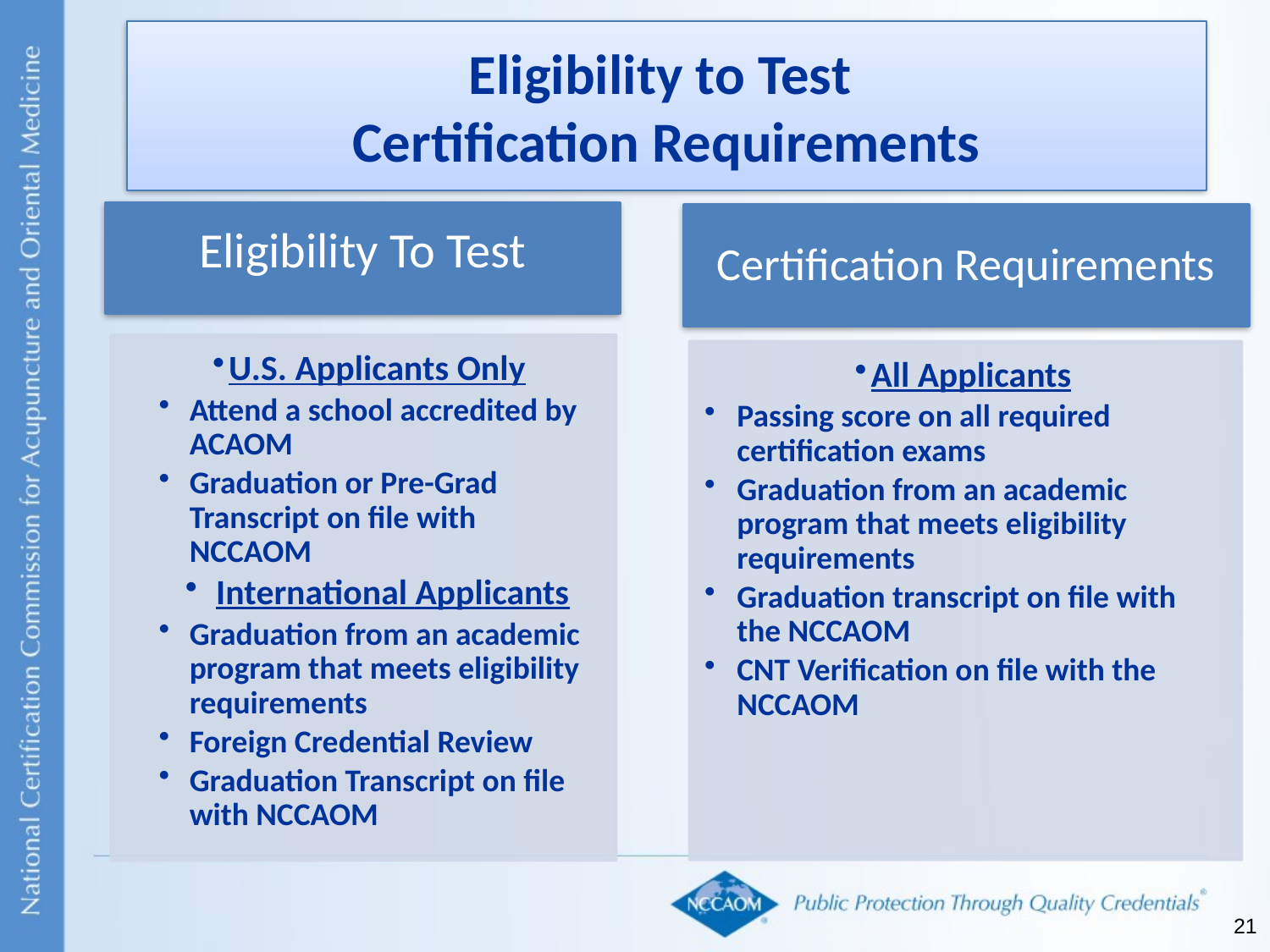

Eligibility to Test
Certification Requirements

Eligibility To Test

U.S. Applicants Only
Attend a school accredited by ACAOM
Graduation or Pre-Grad Transcript on file with NCCAOM
International Applicants
Graduation from an academic program that meets eligibility requirements
Foreign Credential Review
Graduation Transcript on file with NCCAOM

Certification Requirements
All Applicants
Passing score on all required certification exams
Graduation from an academic program that meets eligibility requirements
Graduation transcript on file with the NCCAOM
CNT Verification on file with the NCCAOM
21